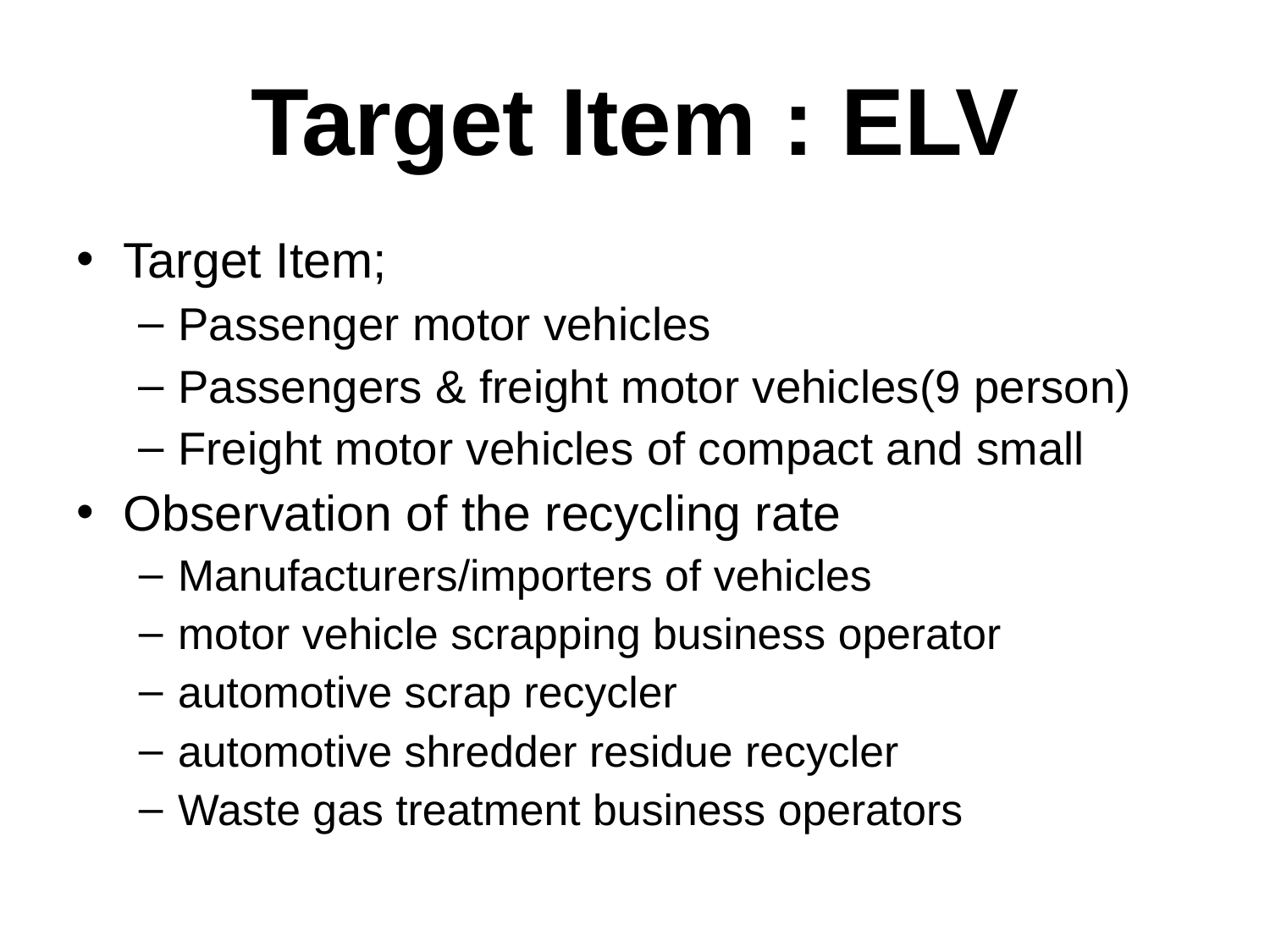

# Target Item : ELV
Target Item;
Passenger motor vehicles
Passengers & freight motor vehicles(9 person)
Freight motor vehicles of compact and small
Observation of the recycling rate
Manufacturers/importers of vehicles
motor vehicle scrapping business operator
automotive scrap recycler
automotive shredder residue recycler
Waste gas treatment business operators